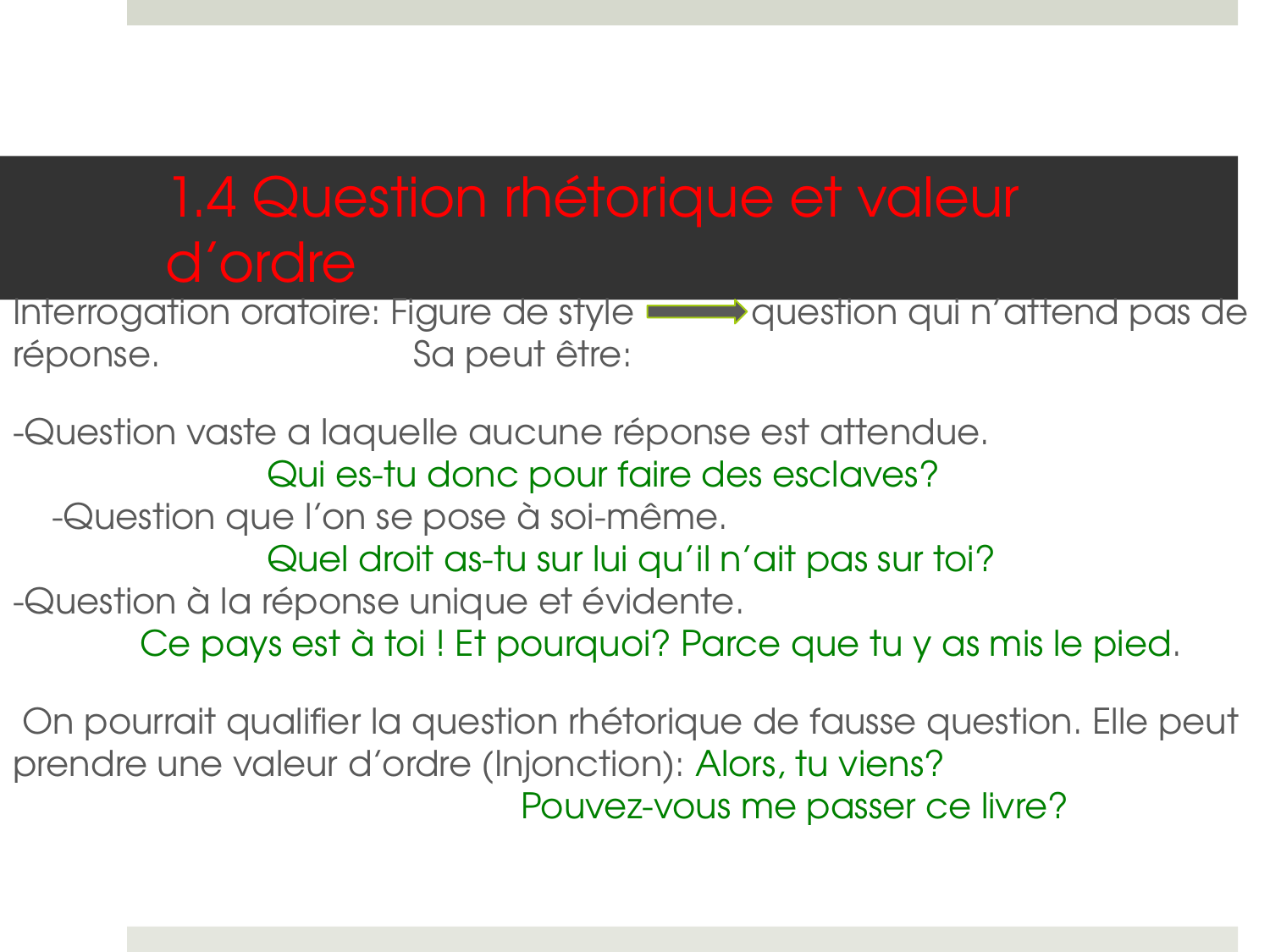

# 1.4 Question rhétorique et valeur   d’ordre
Interrogation oratoire: Figure de style            question qui n’attend pas de réponse.                          Sa peut être:
-Question vaste a laquelle aucune réponse est attendue.                                 		Qui es-tu donc pour faire des esclaves?                                     -Question que l’on se pose à soi-même.				         		Quel droit as-tu sur lui qu’il n’ait pas sur toi?                          -Question à la réponse unique et évidente.				           	Ce pays est à toi ! Et pourquoi? Parce que tu y as mis le pied.
 On pourrait qualifier la question rhétorique de fausse question. Elle peut prendre une valeur d’ordre (Injonction): Alors, tu viens?                         				Pouvez-vous me passer ce livre?